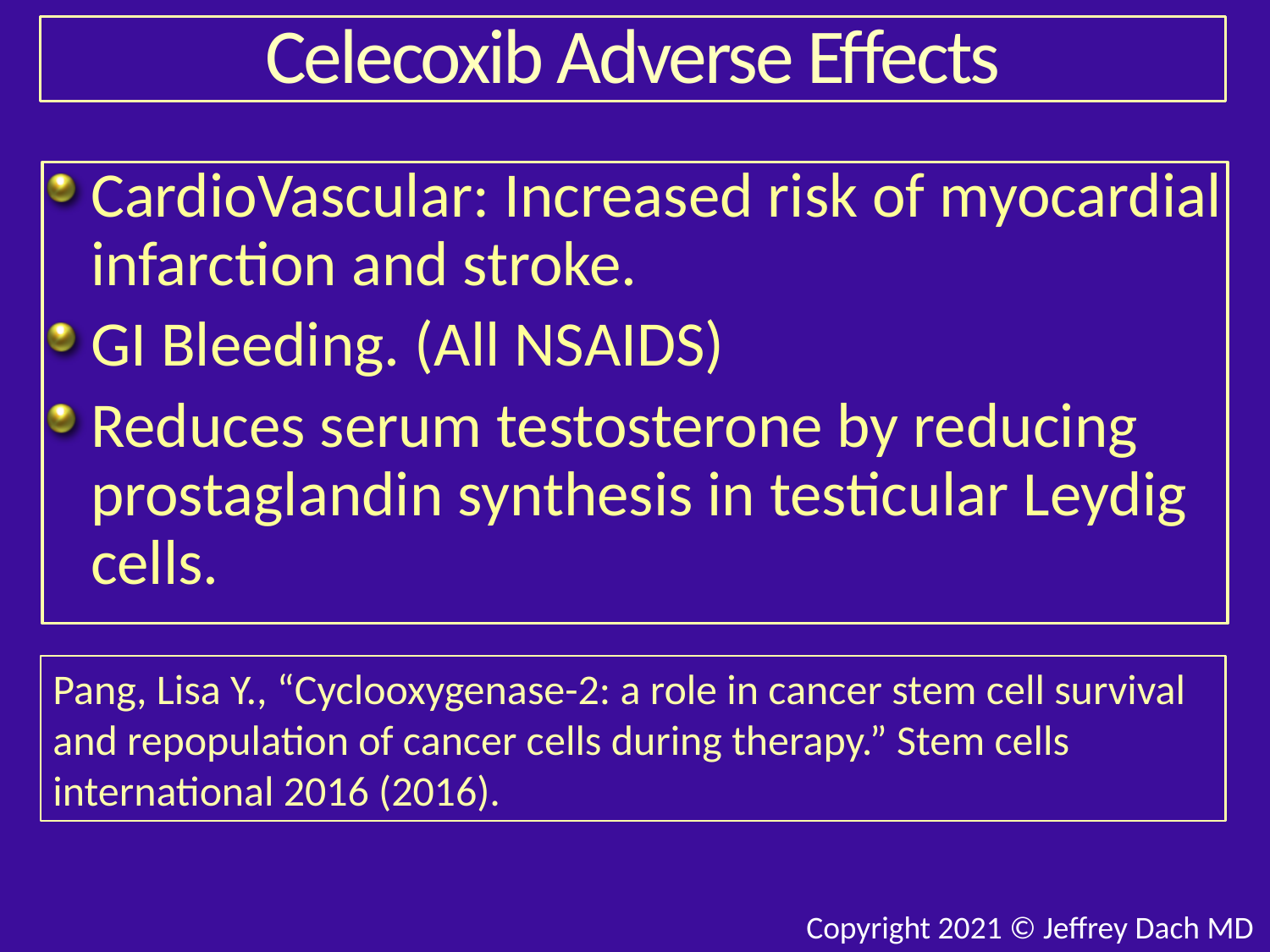

# Celecoxib Adverse Effects
CardioVascular: Increased risk of myocardial infarction and stroke.
GI Bleeding. (All NSAIDS)
Reduces serum testosterone by reducing prostaglandin synthesis in testicular Leydig cells.
Pang, Lisa Y., “Cyclooxygenase-2: a role in cancer stem cell survival
and repopulation of cancer cells during therapy.” Stem cells international 2016 (2016).
Copyright 2021 © Jeffrey Dach MD